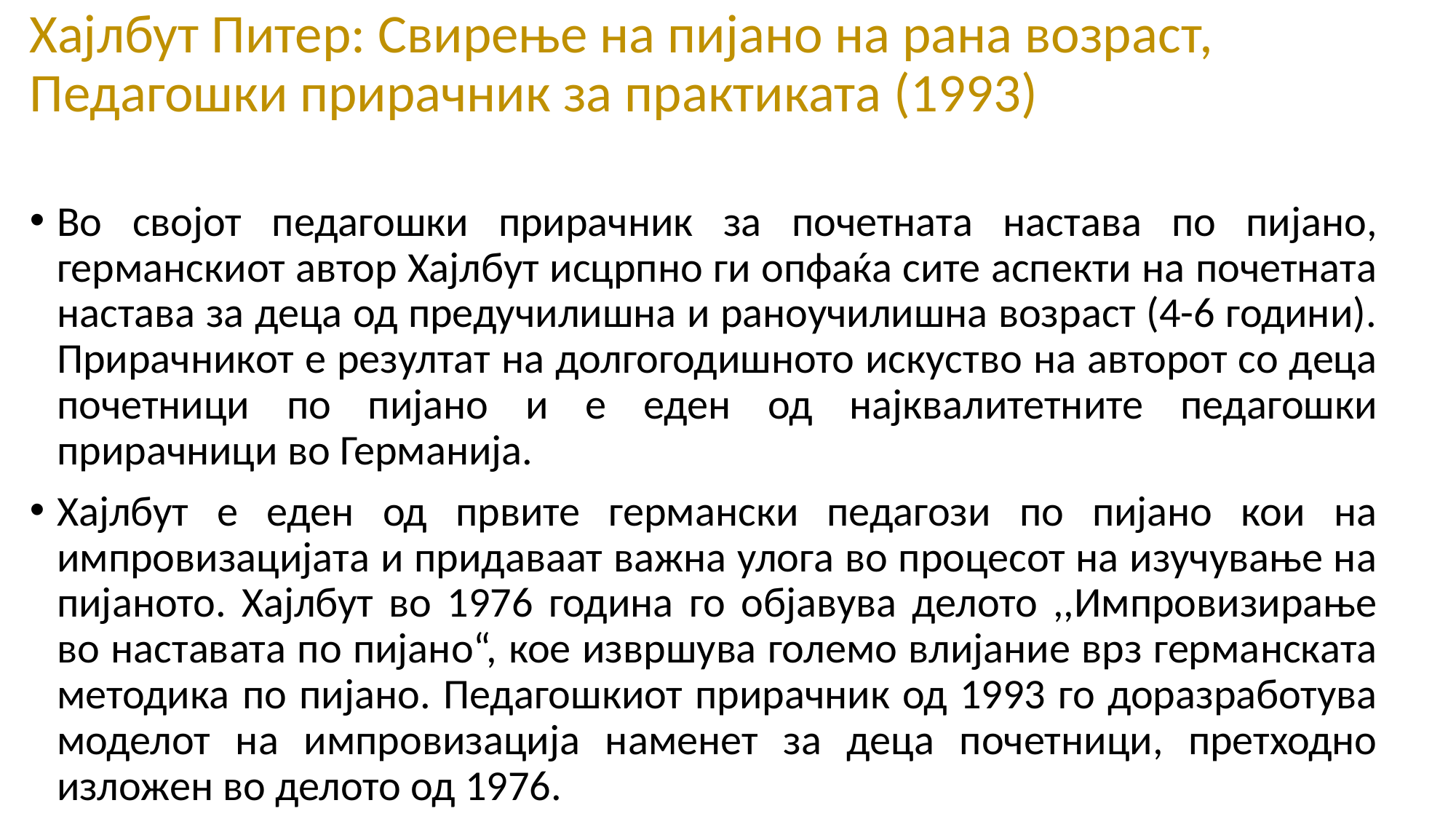

Хајлбут Питер: Свирење на пијано на рана возраст, Педагошки прирачник за практиката (1993)

Во својот педагошки прирачник за почетната настава по пијано, германскиот автор Хајлбут исцрпно ги опфаќа сите аспекти на почетната настава за деца од предучилишна и раноучилишна возраст (4-6 години). Прирачникот е резултат на долгогодишното искуство на авторот со деца почетници по пијано и е еден од најквалитетните педагошки прирачници во Германија.
Хајлбут е еден од првите германски педагози по пијано кои на импровизацијата и придаваат важна улога во процесот на изучување на пијаното. Хајлбут во 1976 година го објавува делото ,,Импровизирање во наставата по пијано“, кое извршува големо влијание врз германската методика по пијано. Педагошкиот прирачник од 1993 го доразработува моделот на импровизација наменет за деца почетници, претходно изложен во делото од 1976.